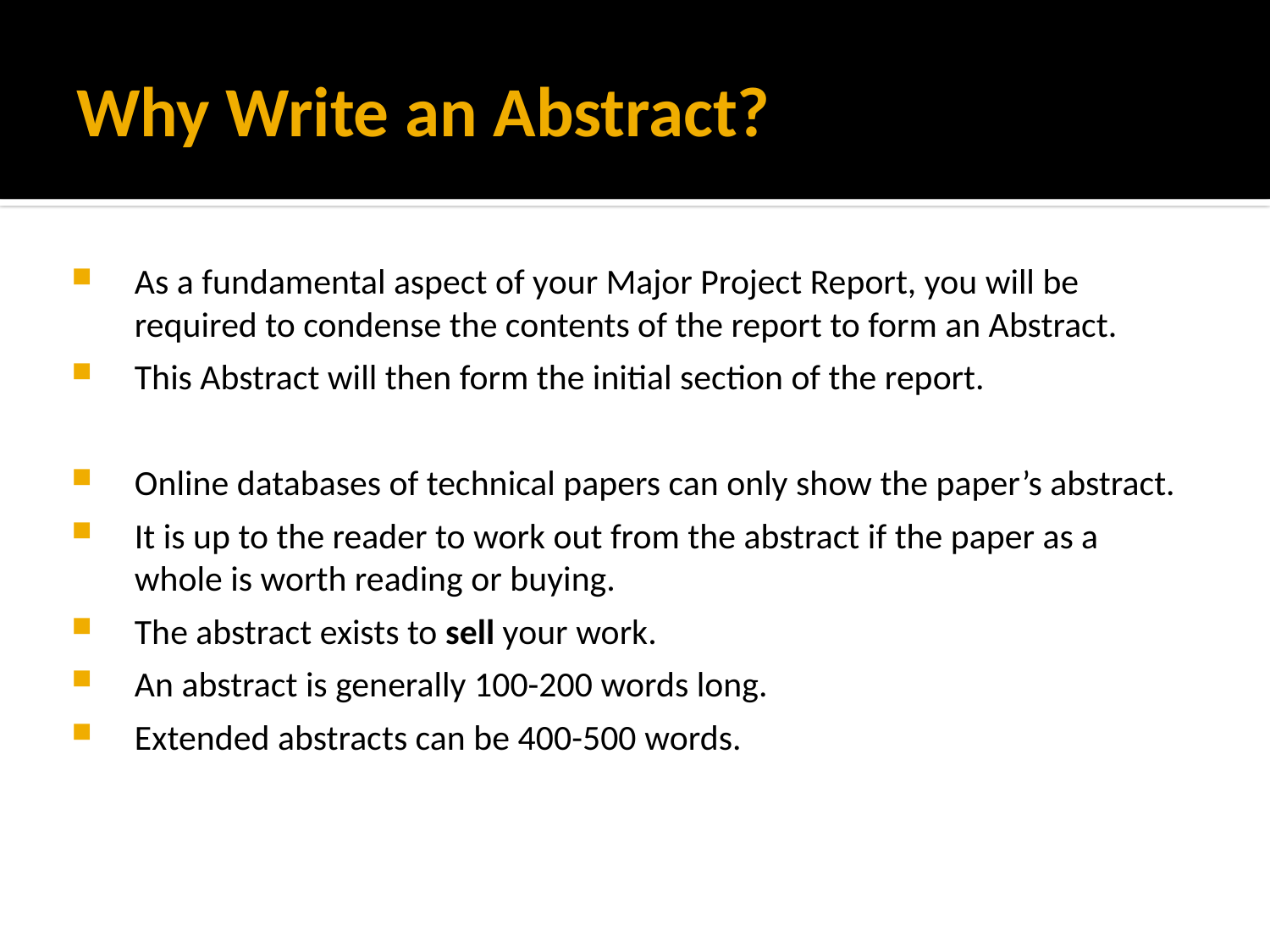

# Why Write an Abstract?
As a fundamental aspect of your Major Project Report, you will be required to condense the contents of the report to form an Abstract.
This Abstract will then form the initial section of the report.

Online databases of technical papers can only show the paper’s abstract.
It is up to the reader to work out from the abstract if the paper as a whole is worth reading or buying.
The abstract exists to sell your work.
An abstract is generally 100-200 words long.
Extended abstracts can be 400-500 words.